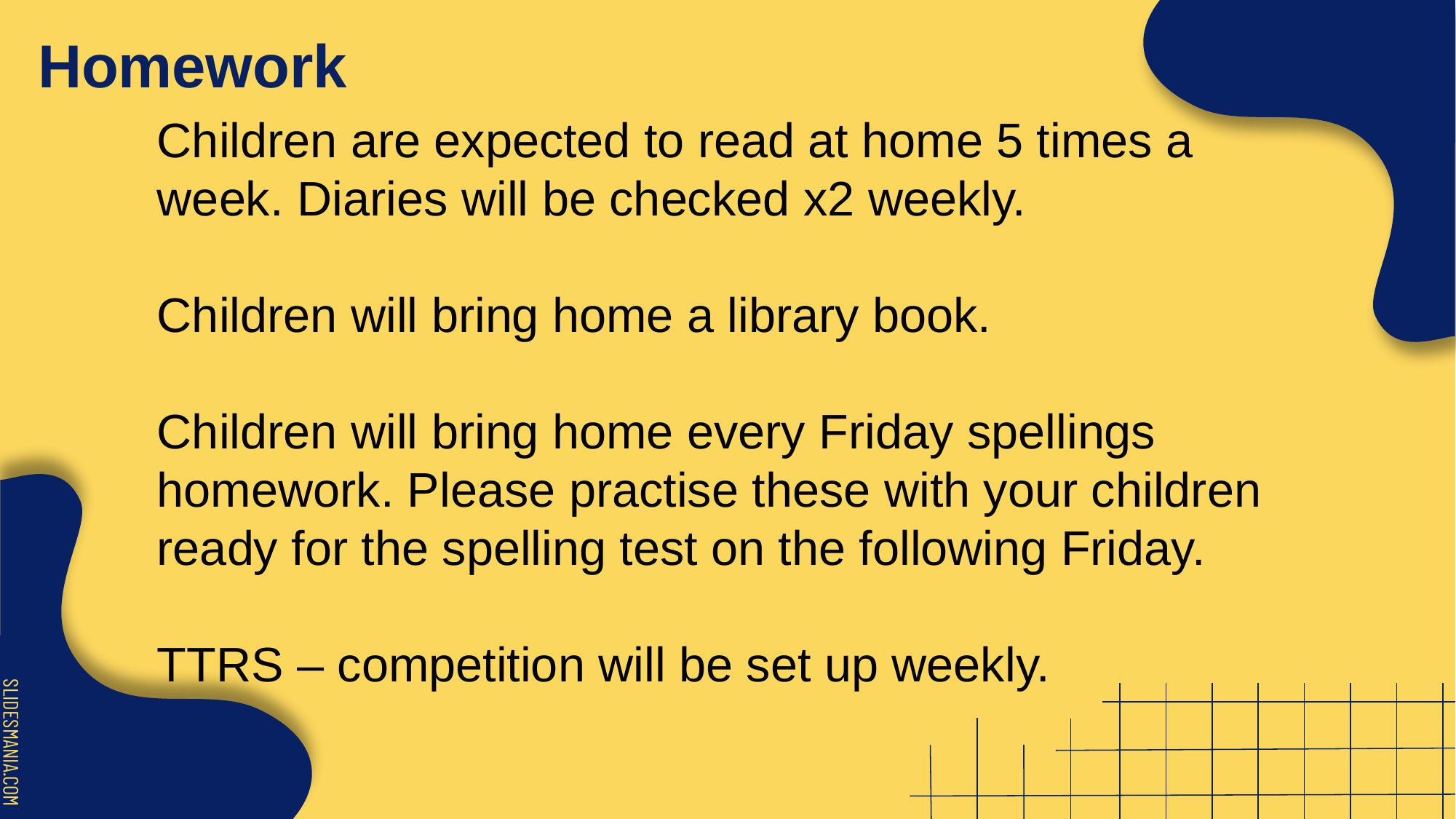

# Homework
Children are expected to read at home 5 times a week. Diaries will be checked x2 weekly.

Children will bring home a library book.

Children will bring home every Friday spellings homework. Please practise these with your children ready for the spelling test on the following Friday.

TTRS – competition will be set up weekly.